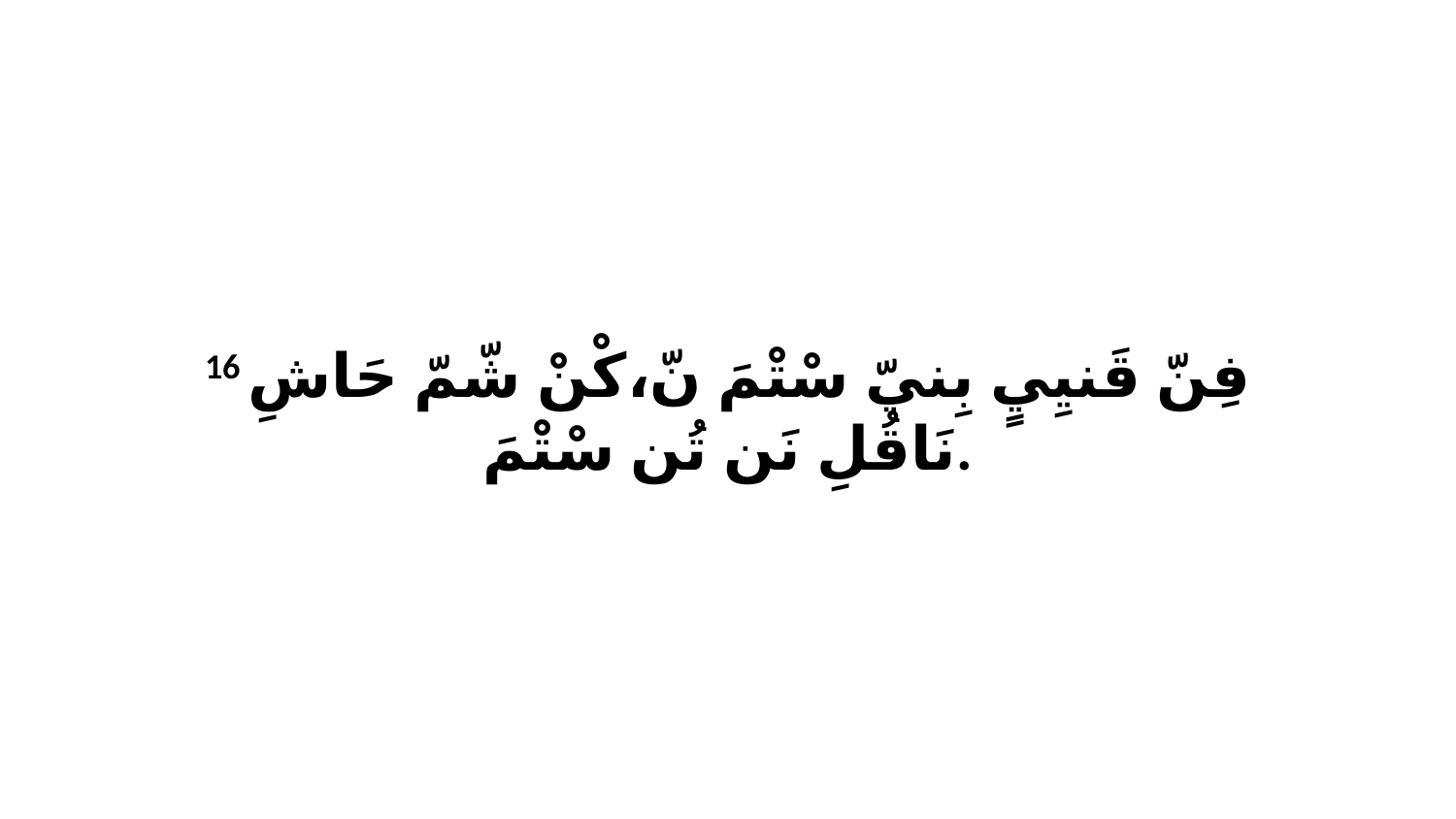

16 فِنّ قَنيِيٍ بِنيّ سْتْمَ نّ،كْنْ شّمّ حَاشِ نَاقُلِ نَن تُن سْتْمَ.